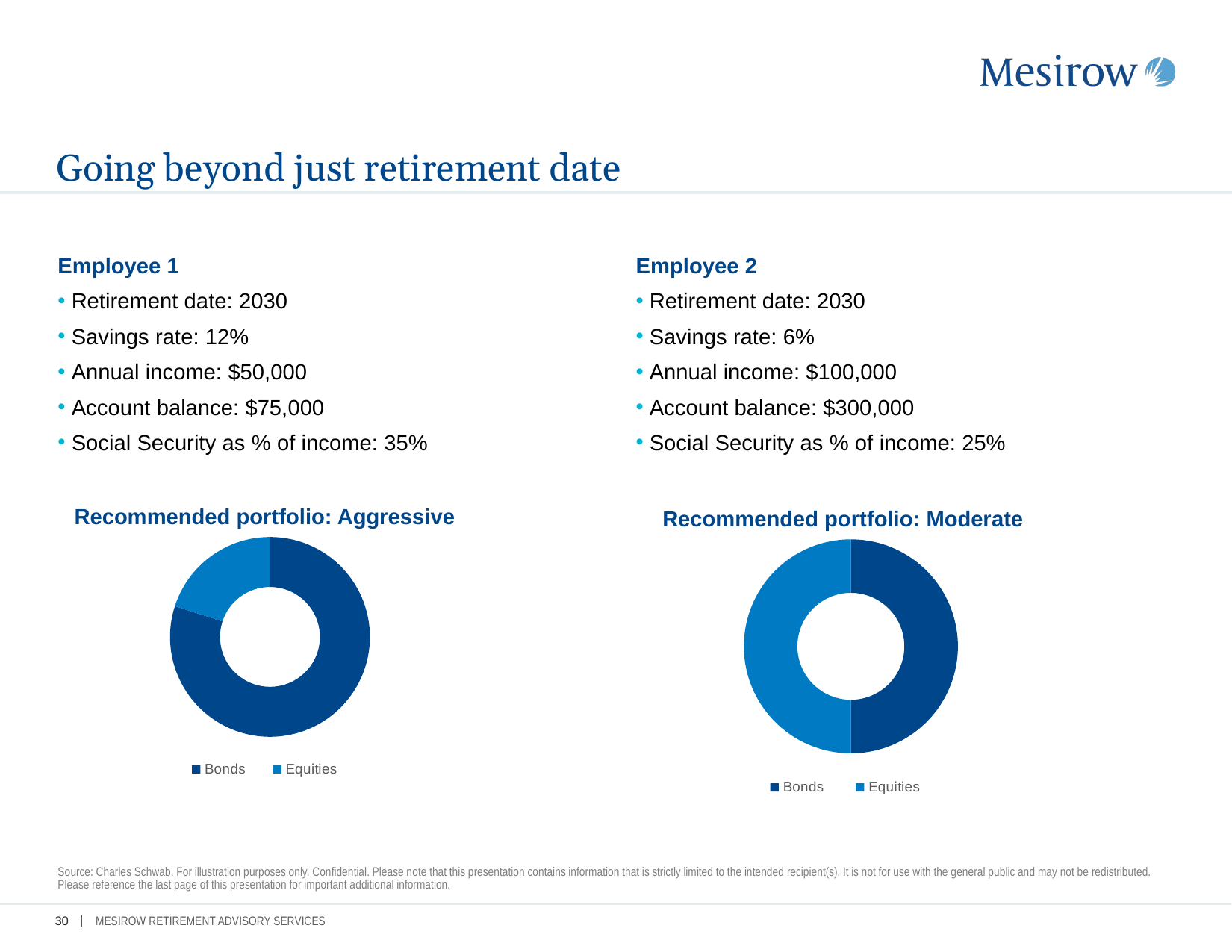

# Going beyond just retirement date
Employee 1
Retirement date: 2030
Savings rate: 12%
Annual income: $50,000
Account balance: $75,000
Social Security as % of income: 35%
Employee 2
Retirement date: 2030
Savings rate: 6%
Annual income: $100,000
Account balance: $300,000
Social Security as % of income: 25%

Recommended portfolio: Aggressive
Recommended portfolio: Moderate

### Chart

| Category |  2 |
|---|---|
| Bonds | 80.0 |
| Equities | 20.0 |

### Chart

| Category |  2 |
|---|---|
| Bonds | 50.0 |
| Equities | 50.0 |
Source: Charles Schwab. For illustration purposes only. Confidential. Please note that this presentation contains information that is strictly limited to the intended recipient(s). It is not for use with the general public and may not be redistributed. Please reference the last page of this presentation for important additional information.
30